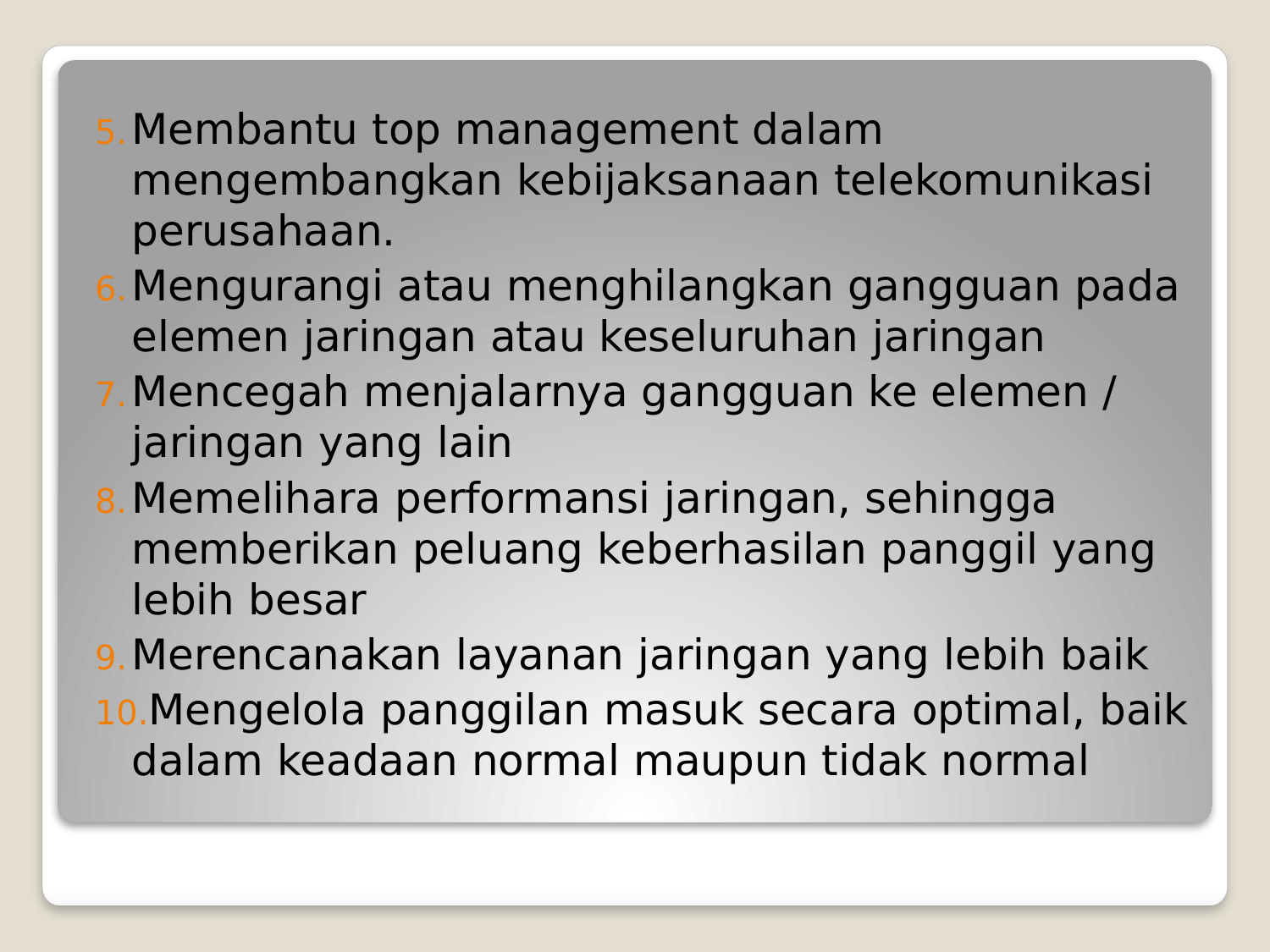

Membantu top management dalam mengembangkan kebijaksanaan telekomunikasi perusahaan.
Mengurangi atau menghilangkan gangguan pada elemen jaringan atau keseluruhan jaringan
Mencegah menjalarnya gangguan ke elemen / jaringan yang lain
Memelihara performansi jaringan, sehingga memberikan peluang keberhasilan panggil yang lebih besar
Merencanakan layanan jaringan yang lebih baik
Mengelola panggilan masuk secara optimal, baik dalam keadaan normal maupun tidak normal